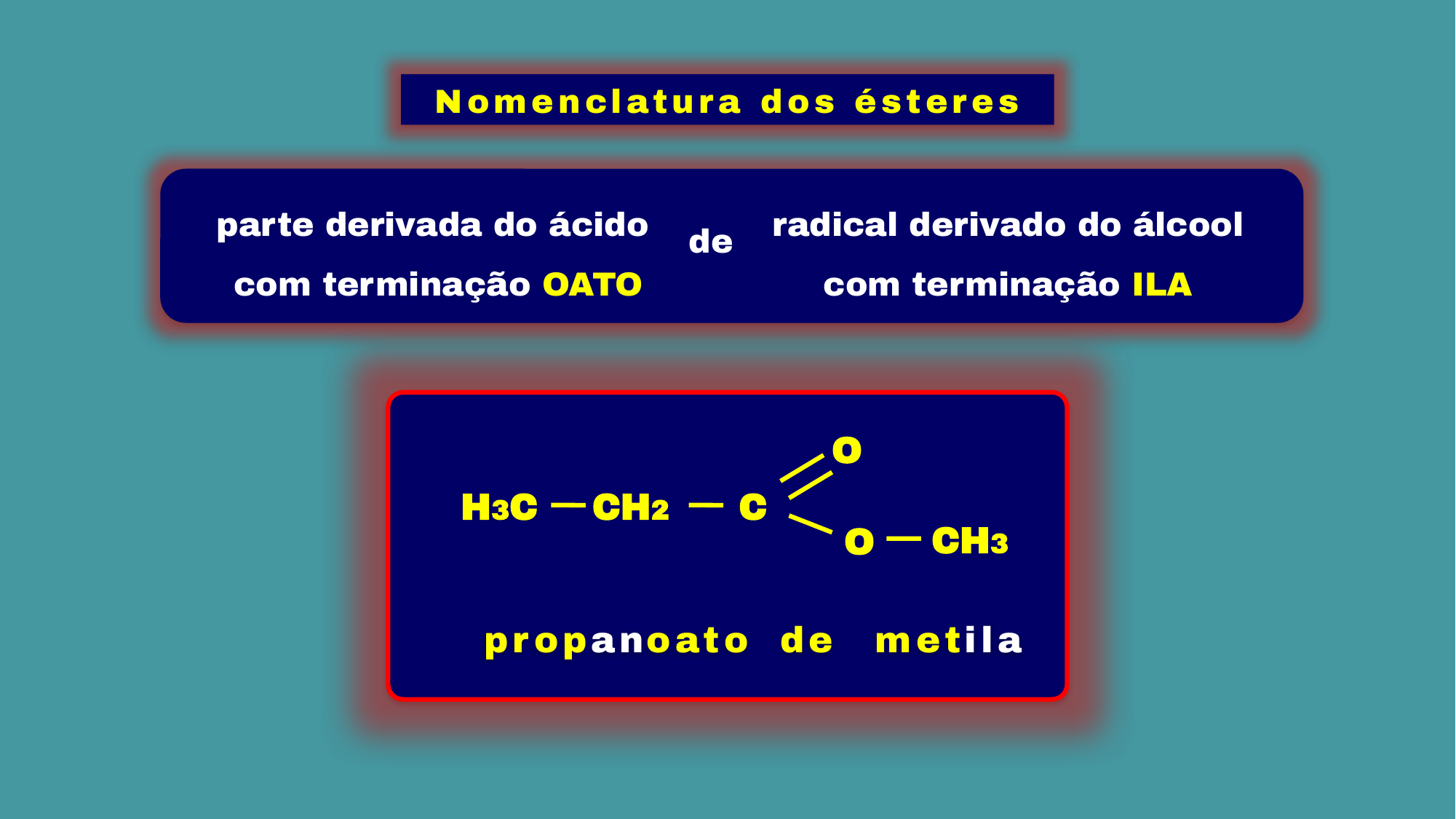

Nomenclatura dos ésteres

parte derivada do ácido
com terminação OATO
radical derivado do álcool
com terminação ILA
de

O

H3C
CH2
C

CH3
O

prop
an
oato
de
met
ila